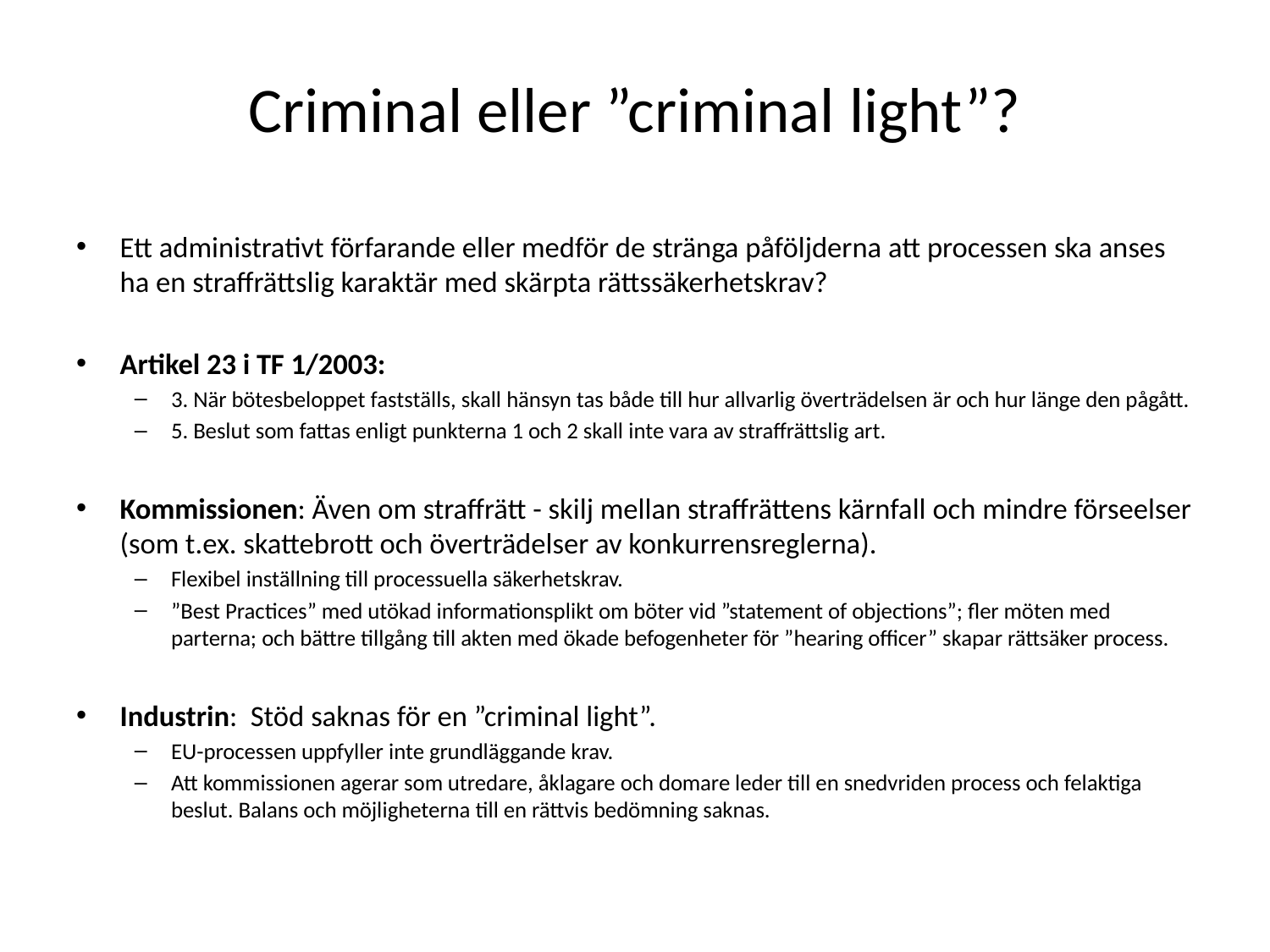

# Criminal eller ”criminal light”?
Ett administrativt förfarande eller medför de stränga påföljderna att processen ska anses ha en straffrättslig karaktär med skärpta rättssäkerhetskrav?

Artikel 23 i TF 1/2003:
3. När bötesbeloppet fastställs, skall hänsyn tas både till hur allvarlig överträdelsen är och hur länge den pågått.
5. Beslut som fattas enligt punkterna 1 och 2 skall inte vara av straffrättslig art.

Kommissionen: Även om straffrätt - skilj mellan straffrättens kärnfall och mindre förseelser (som t.ex. skattebrott och överträdelser av konkurrensreglerna).
Flexibel inställning till processuella säkerhetskrav.
”Best Practices” med utökad informationsplikt om böter vid ”statement of objections”; fler möten med parterna; och bättre tillgång till akten med ökade befogenheter för ”hearing officer” skapar rättsäker process.

Industrin:  Stöd saknas för en ”criminal light”.
EU-processen uppfyller inte grundläggande krav.
Att kommissionen agerar som utredare, åklagare och domare leder till en snedvriden process och felaktiga beslut. Balans och möjligheterna till en rättvis bedömning saknas.